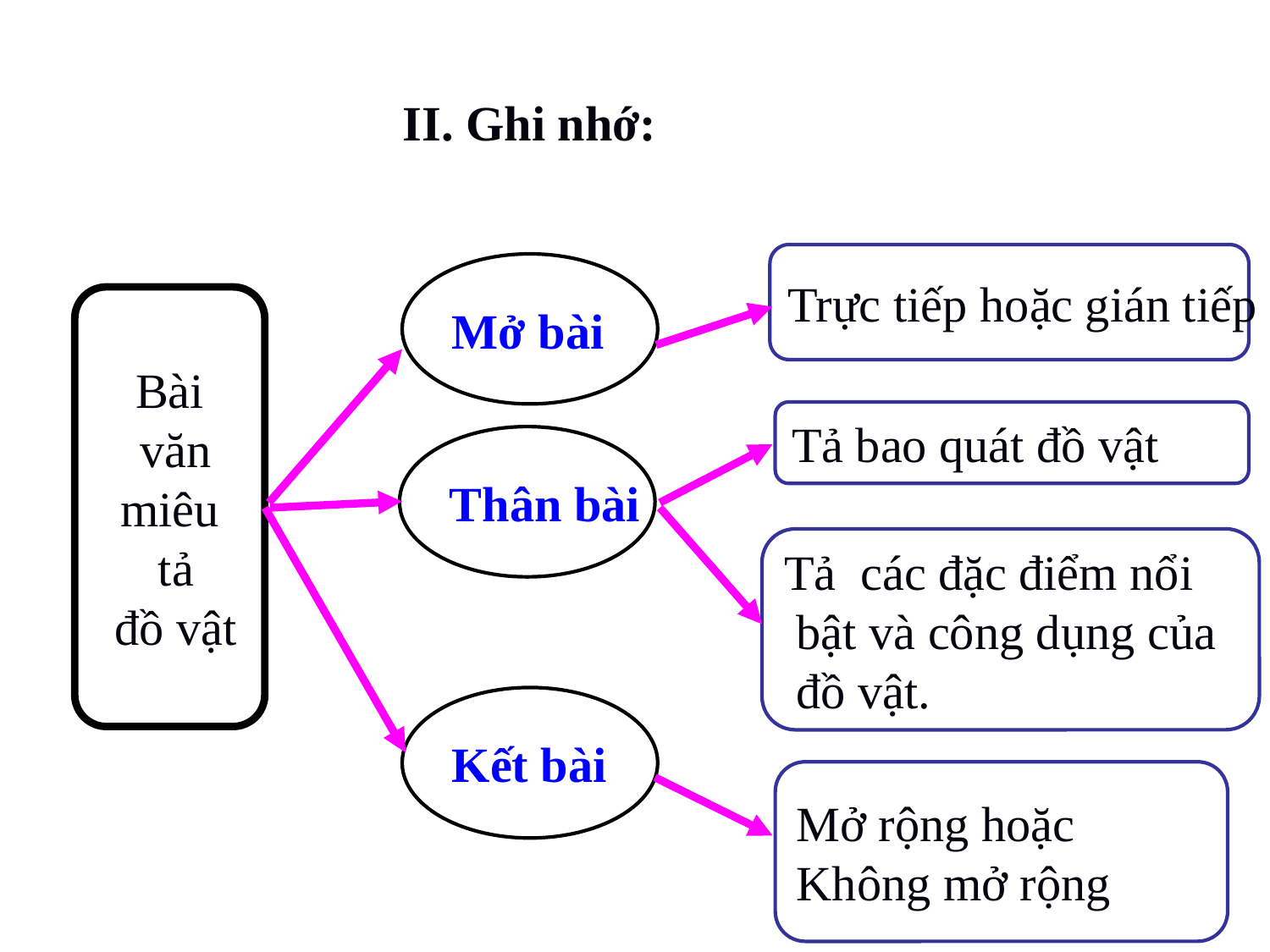

II. Ghi nhớ:
Trực tiếp hoặc gián tiếp
Mở bài
Bài
 văn
miêu
 tả
 đồ vật

Tả bao quát đồ vật
Thân bài

Tả  các đặc điểm nổi
 bật và công dụng của
 đồ vật.
Kết bài
Mở rộng hoặc
Không mở rộng